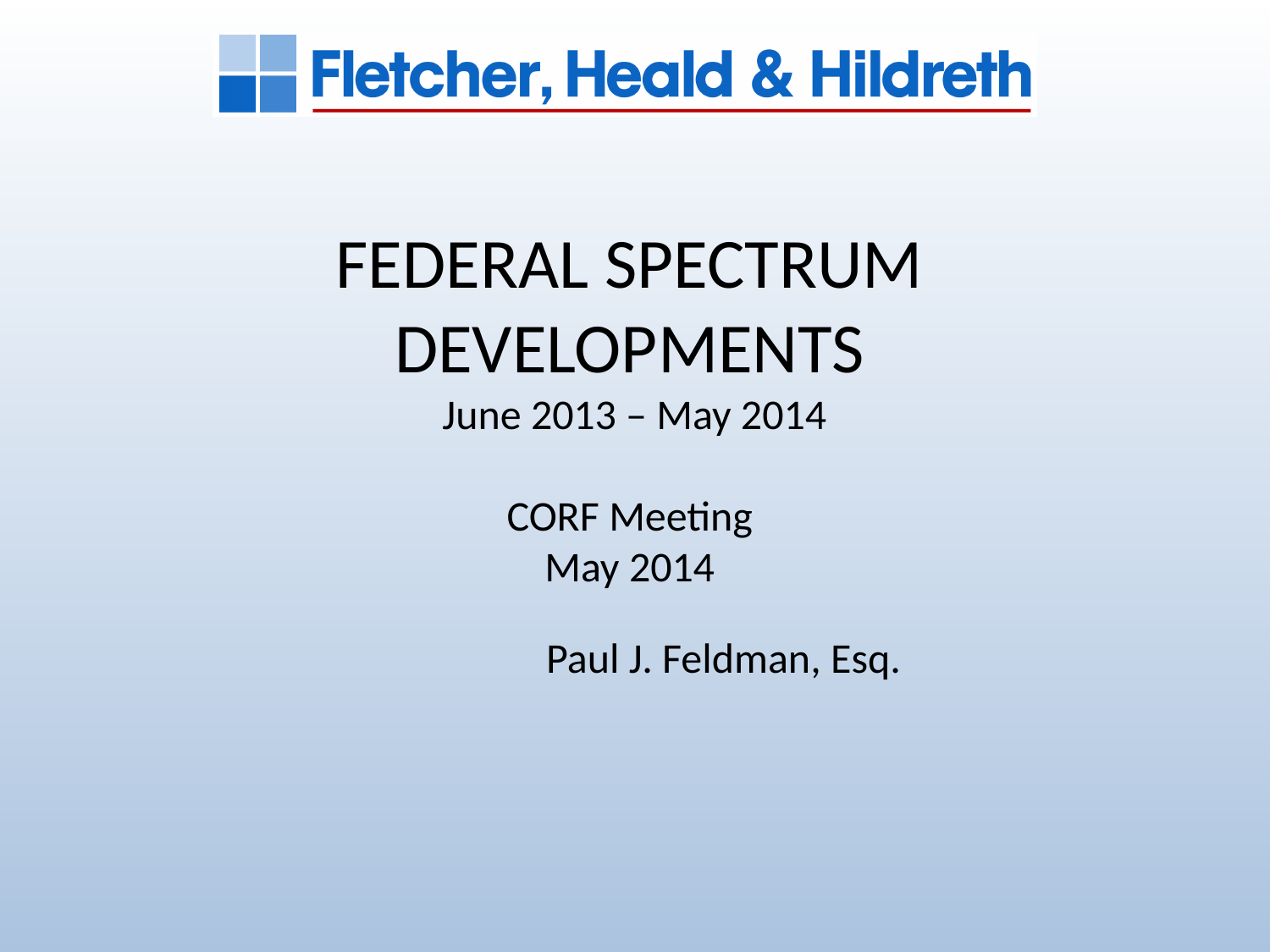

FEDERAL SPECTRUM DEVELOPMENTS
 June 2013 – May 2014
CORF Meeting
May 2014

			         Paul J. Feldman, Esq.